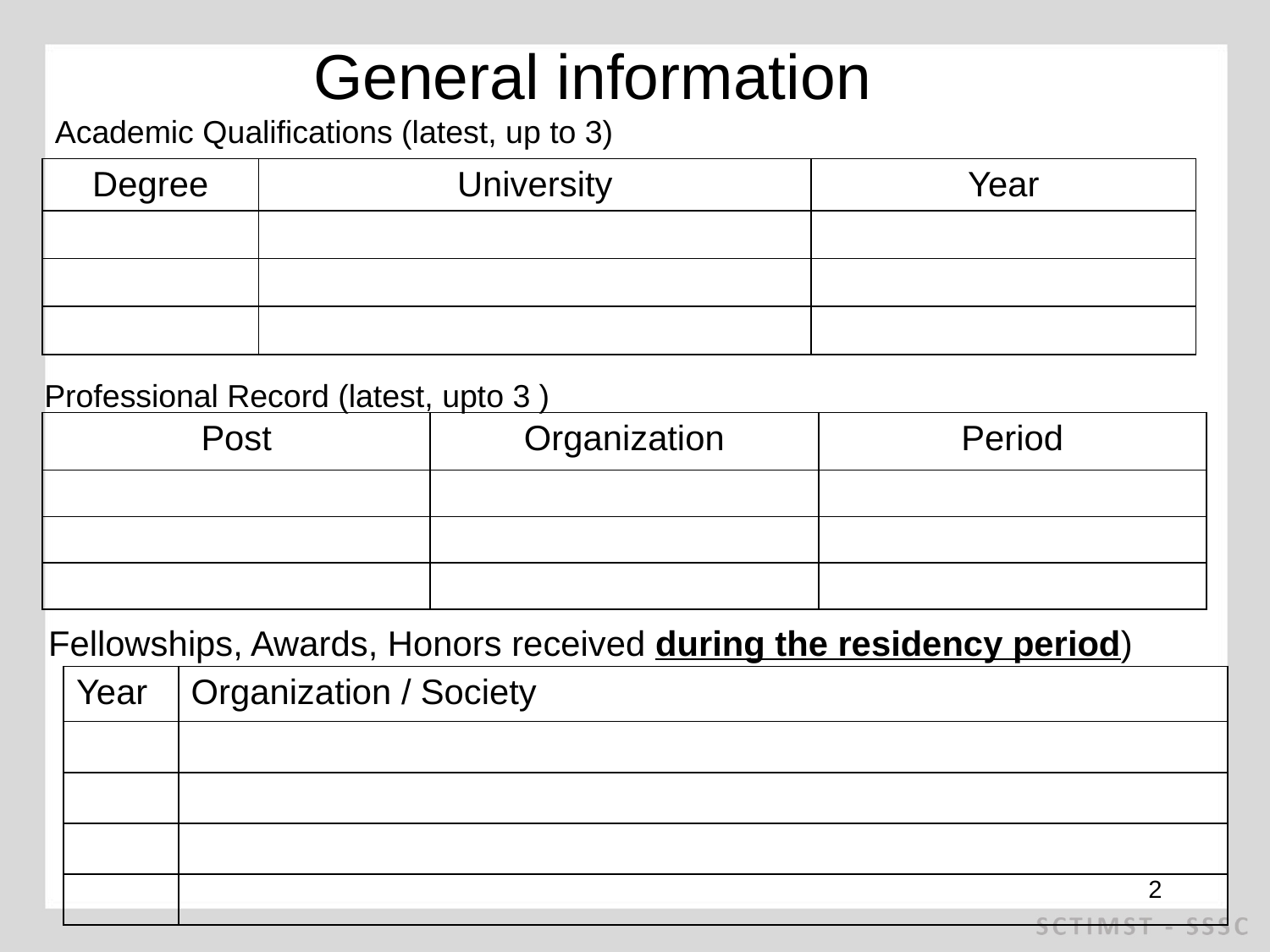

# General information
Academic Qualifications (latest, up to 3)
| Degree | University | Year |
| --- | --- | --- |
|  |  |  |
|  |  |  |
|  |  |  |
Professional Record (latest, upto 3 )
| Post | Organization | Period |
| --- | --- | --- |
|  |  |  |
|  |  |  |
|  |  |  |
Fellowships, Awards, Honors received during the residency period)

| Year | Organization / Society |
| --- | --- |
|  |  |
|  |  |
|  |  |
|  |  |
2